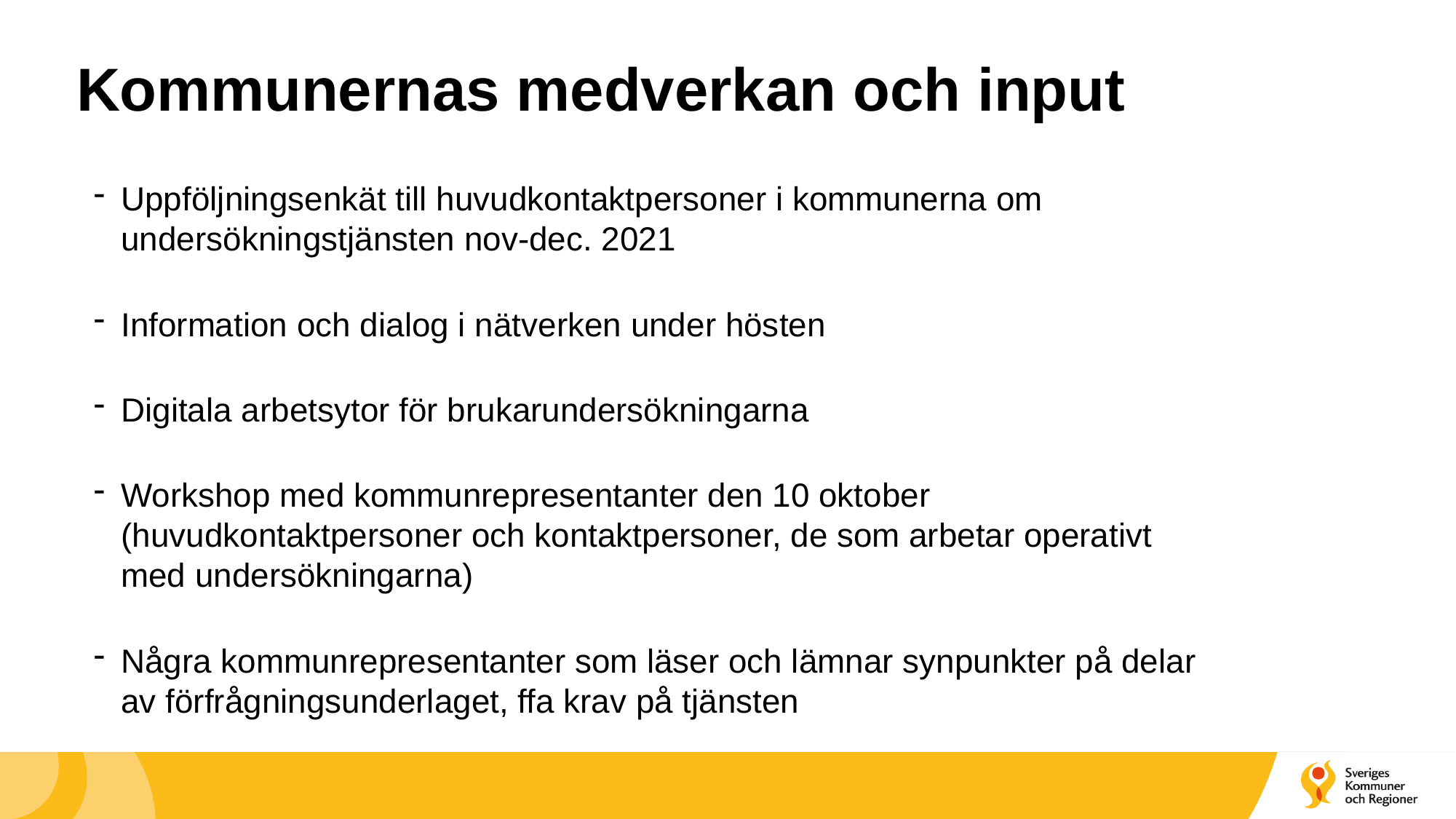

# Kommunernas medverkan och input
Uppföljningsenkät till huvudkontaktpersoner i kommunerna om undersökningstjänsten nov-dec. 2021
Information och dialog i nätverken under hösten
Digitala arbetsytor för brukarundersökningarna
Workshop med kommunrepresentanter den 10 oktober (huvudkontaktpersoner och kontaktpersoner, de som arbetar operativt med undersökningarna)
Några kommunrepresentanter som läser och lämnar synpunkter på delar av förfrågningsunderlaget, ffa krav på tjänsten